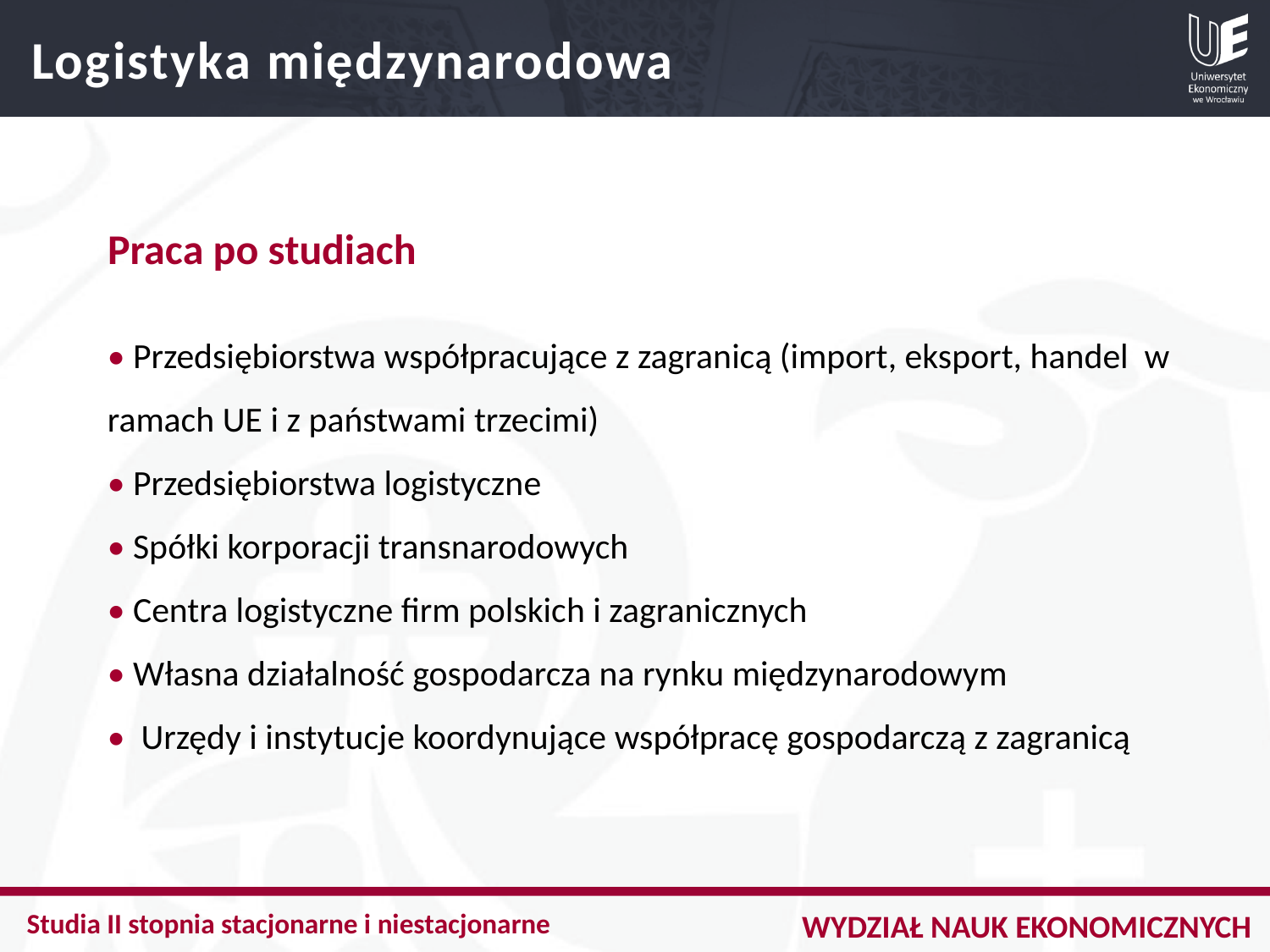

Logistyka międzynarodowa
Praca po studiach
• Przedsiębiorstwa współpracujące z zagranicą (import, eksport, handel  w ramach UE i z państwami trzecimi)
• Przedsiębiorstwa logistyczne
• Spółki korporacji transnarodowych
• Centra logistyczne firm polskich i zagranicznych
• Własna działalność gospodarcza na rynku międzynarodowym
•  Urzędy i instytucje koordynujące współpracę gospodarczą z zagranicą